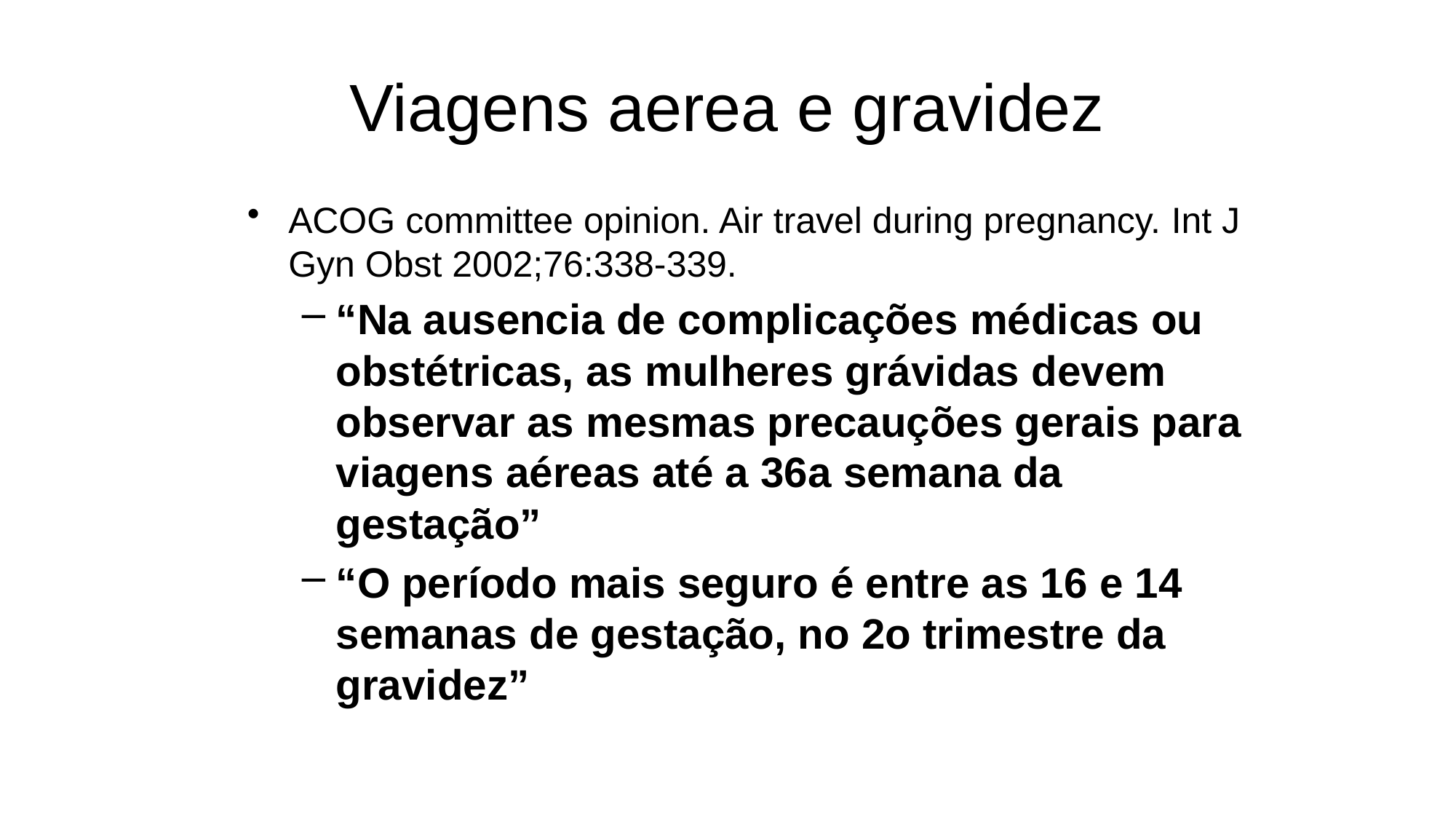

# Viagens aerea e gravidez
ACOG committee opinion. Air travel during pregnancy. Int J Gyn Obst 2002;76:338-339.
“Na ausencia de complicações médicas ou obstétricas, as mulheres grávidas devem observar as mesmas precauções gerais para viagens aéreas até a 36a semana da gestação”
“O período mais seguro é entre as 16 e 14 semanas de gestação, no 2o trimestre da gravidez”